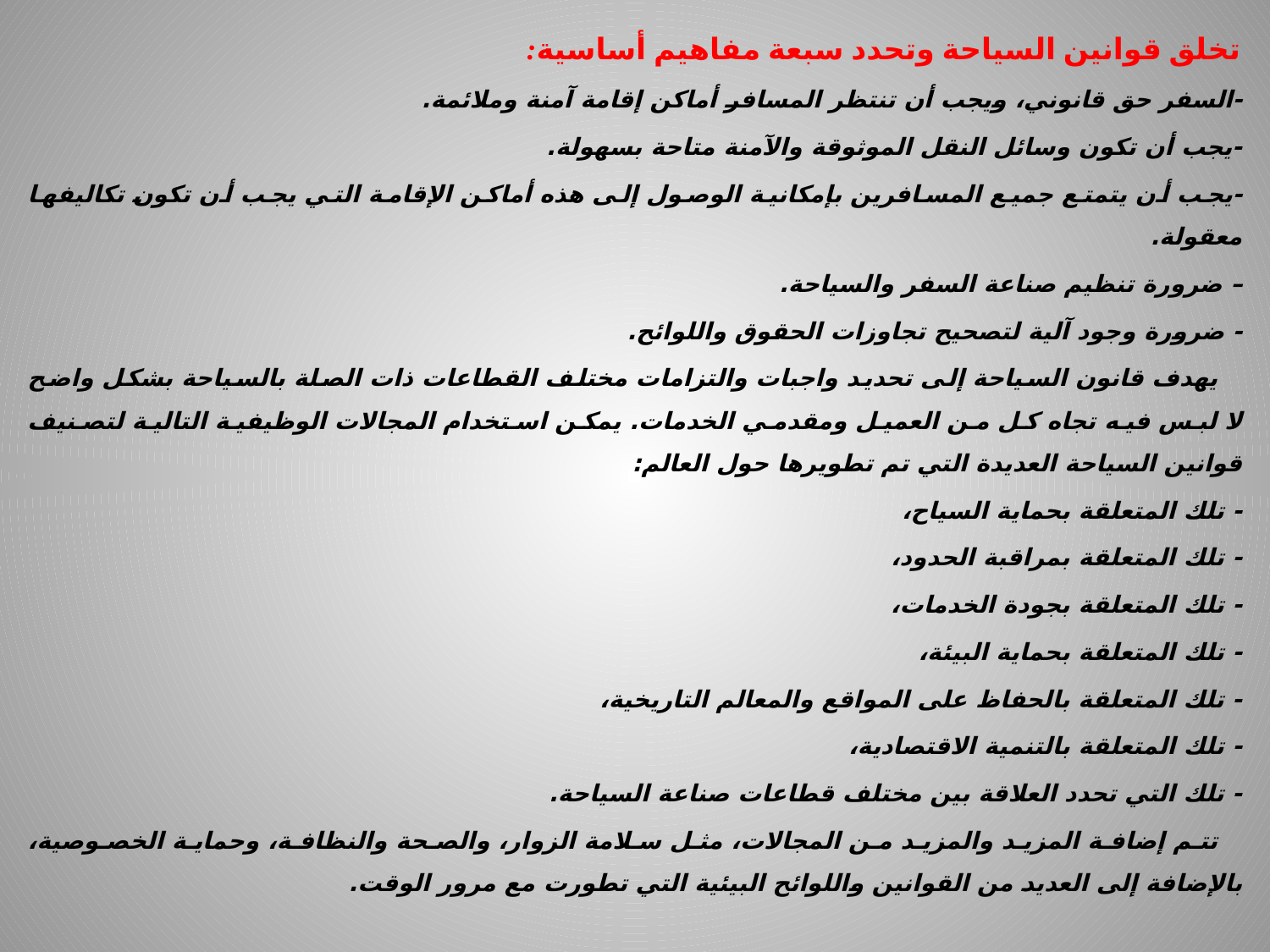

تخلق قوانين السياحة وتحدد سبعة مفاهيم أساسية:
-السفر حق قانوني، ويجب أن تنتظر المسافر أماكن إقامة آمنة وملائمة.
-يجب أن تكون وسائل النقل الموثوقة والآمنة متاحة بسهولة.
-يجب أن يتمتع جميع المسافرين بإمكانية الوصول إلى هذه أماكن الإقامة التي يجب أن تكون تكاليفها معقولة.
– ضرورة تنظيم صناعة السفر والسياحة.
- ضرورة وجود آلية لتصحيح تجاوزات الحقوق واللوائح.
   يهدف قانون السياحة إلى تحديد واجبات والتزامات مختلف القطاعات ذات الصلة بالسياحة بشكل واضح لا لبس فيه تجاه كل من العميل ومقدمي الخدمات. يمكن استخدام المجالات الوظيفية التالية لتصنيف قوانين السياحة العديدة التي تم تطويرها حول العالم:
- تلك المتعلقة بحماية السياح،
- تلك المتعلقة بمراقبة الحدود،
- تلك المتعلقة بجودة الخدمات،
- تلك المتعلقة بحماية البيئة،
- تلك المتعلقة بالحفاظ على المواقع والمعالم التاريخية،
- تلك المتعلقة بالتنمية الاقتصادية،
- تلك التي تحدد العلاقة بين مختلف قطاعات صناعة السياحة.
   تتم إضافة المزيد والمزيد من المجالات، مثل سلامة الزوار، والصحة والنظافة، وحماية الخصوصية، بالإضافة إلى العديد من القوانين واللوائح البيئية التي تطورت مع مرور الوقت.